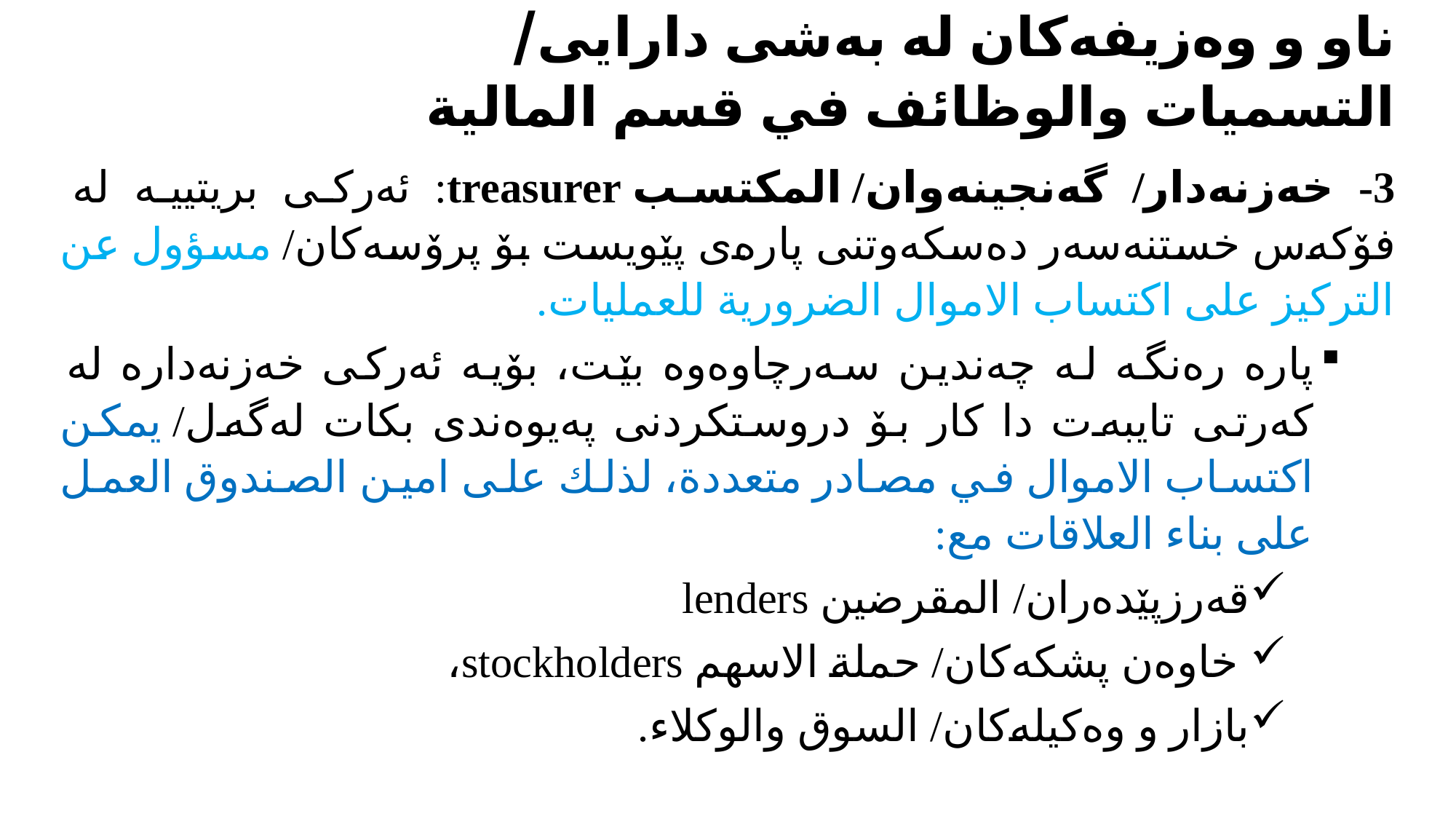

# ناو و وەزیفەکان له بەشی دارایی/ التسميات والوظائف في قسم المالية
3- خەزنەدار/ گەنجینەوان/ المكتسب treasurer: ئەرکی بریتییە لە فۆکەس خستنەسەر دەسکەوتنی پارەی پێویست بۆ پرۆسەکان/ مسؤول عن التركيز على اكتساب الاموال الضرورية للعمليات.
پارە رەنگە لە چەندین سەرچاوەوە بێت، بۆیە ئەرکی خەزنەدارە لە کەرتی تایبەت دا کار بۆ دروستکردنی پەیوەندی بکات لەگەل/ يمكن اكتساب الاموال في مصادر متعددة، لذلك على امين الصندوق العمل على بناء العلاقات مع:
قەرزپێدەران/ المقرضين lenders
 خاوەن پشکەکان/ حملة الاسهم stockholders،
بازار و وەکیلەکان/ السوق والوكلاء.